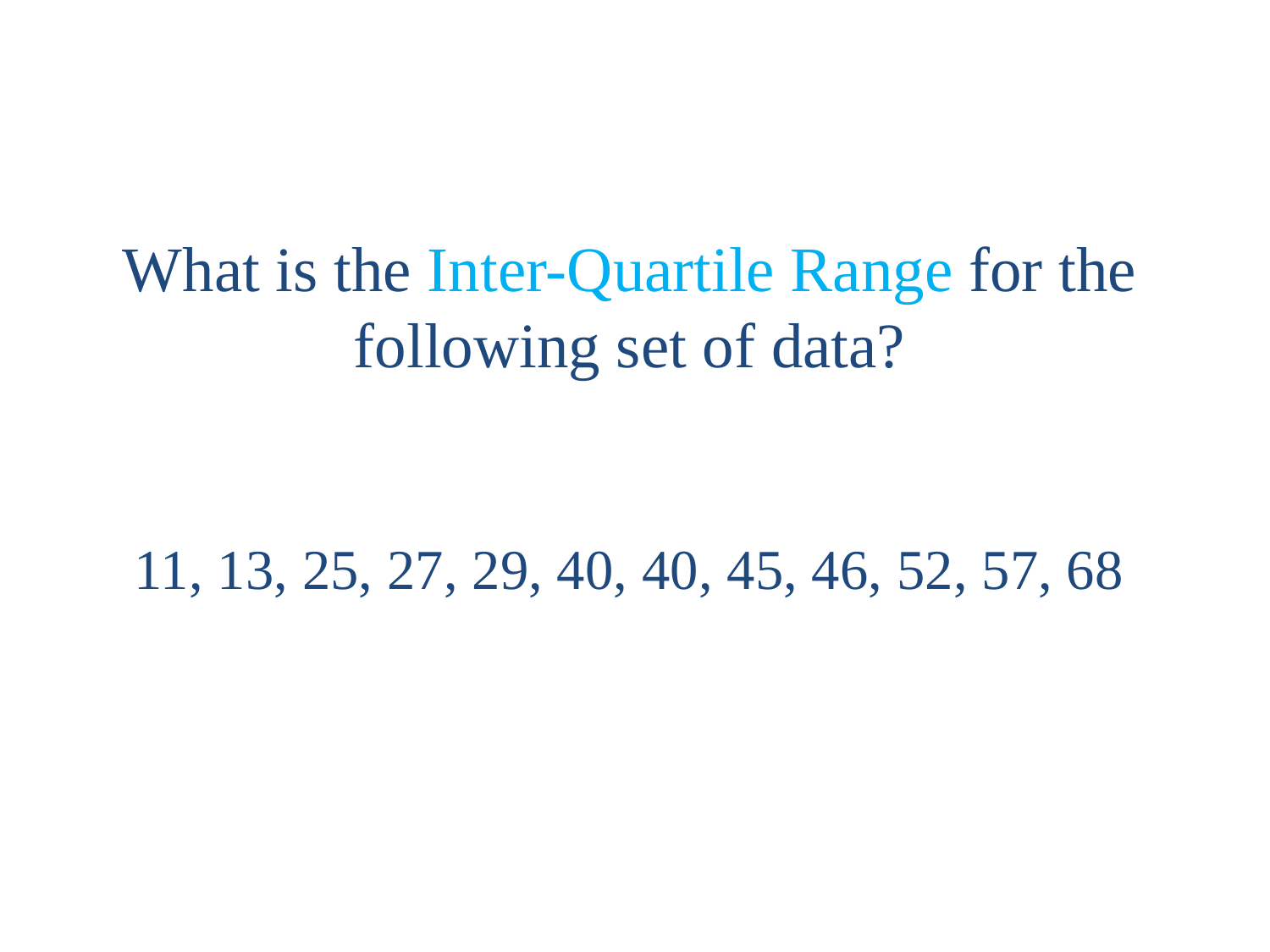

What is the Inter-Quartile Range for the following set of data?

11, 13, 25, 27, 29, 40, 40, 45, 46, 52, 57, 68